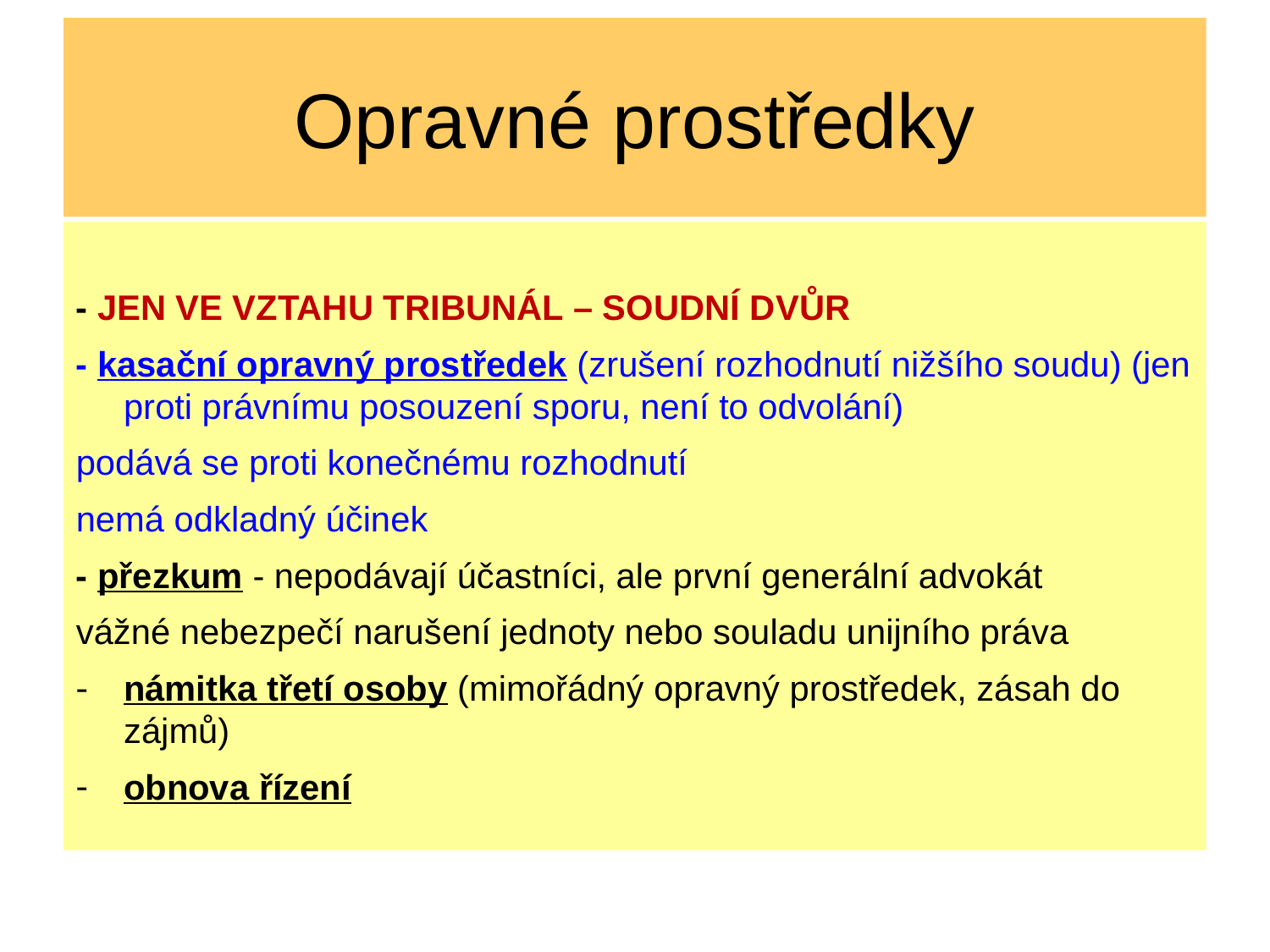

# Opravné prostředky

- JEN VE VZTAHU TRIBUNÁL – SOUDNÍ DVŮR
- kasační opravný prostředek (zrušení rozhodnutí nižšího soudu) (jen proti právnímu posouzení sporu, není to odvolání)
podává se proti konečnému rozhodnutí
nemá odkladný účinek
- přezkum - nepodávají účastníci, ale první generální advokát
vážné nebezpečí narušení jednoty nebo souladu unijního práva
námitka třetí osoby (mimořádný opravný prostředek, zásah do zájmů)
obnova řízení